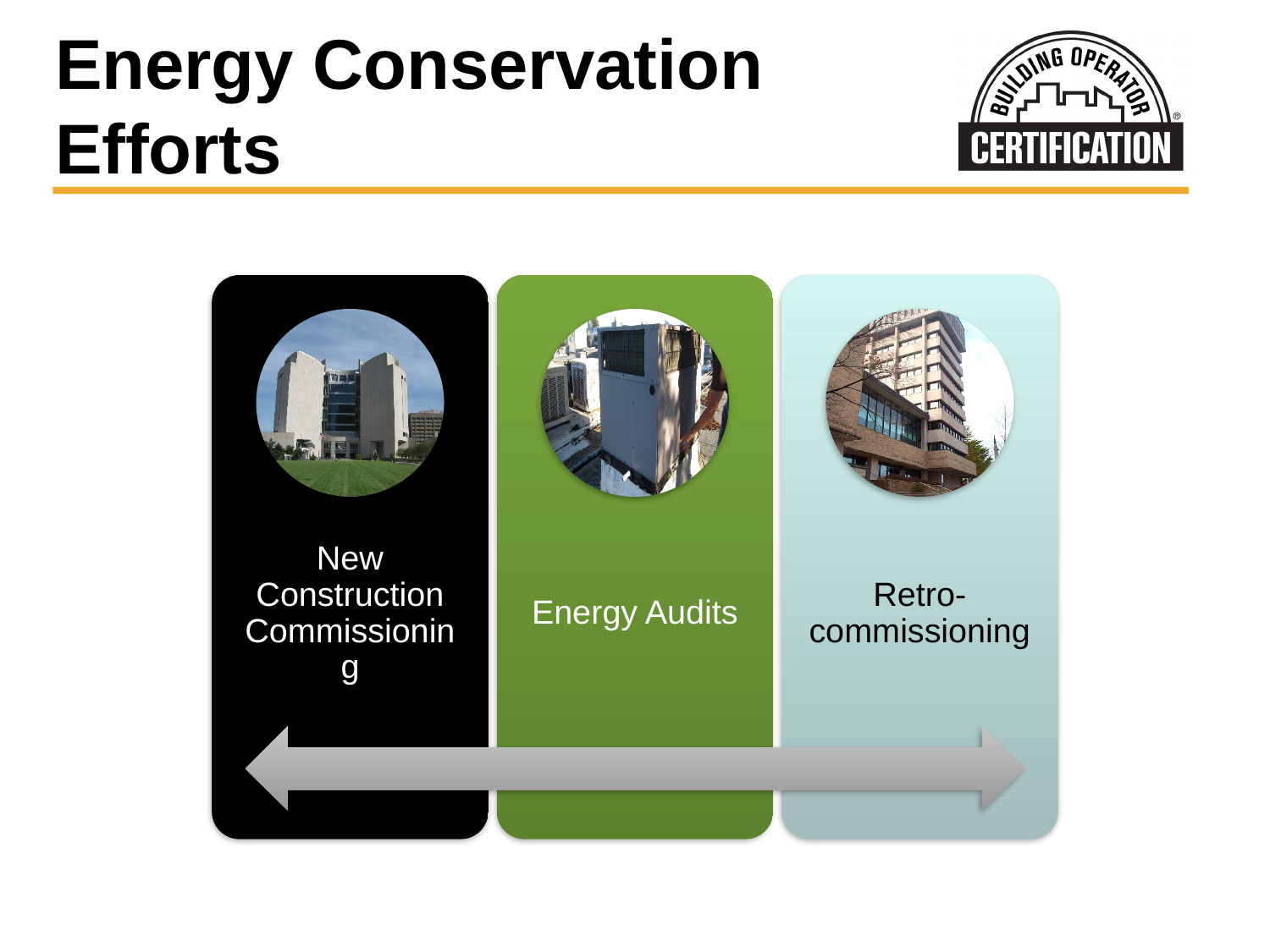

# Energy Conservation Efforts
New Construction Commissioning
Energy Audits
Retro-commissioning